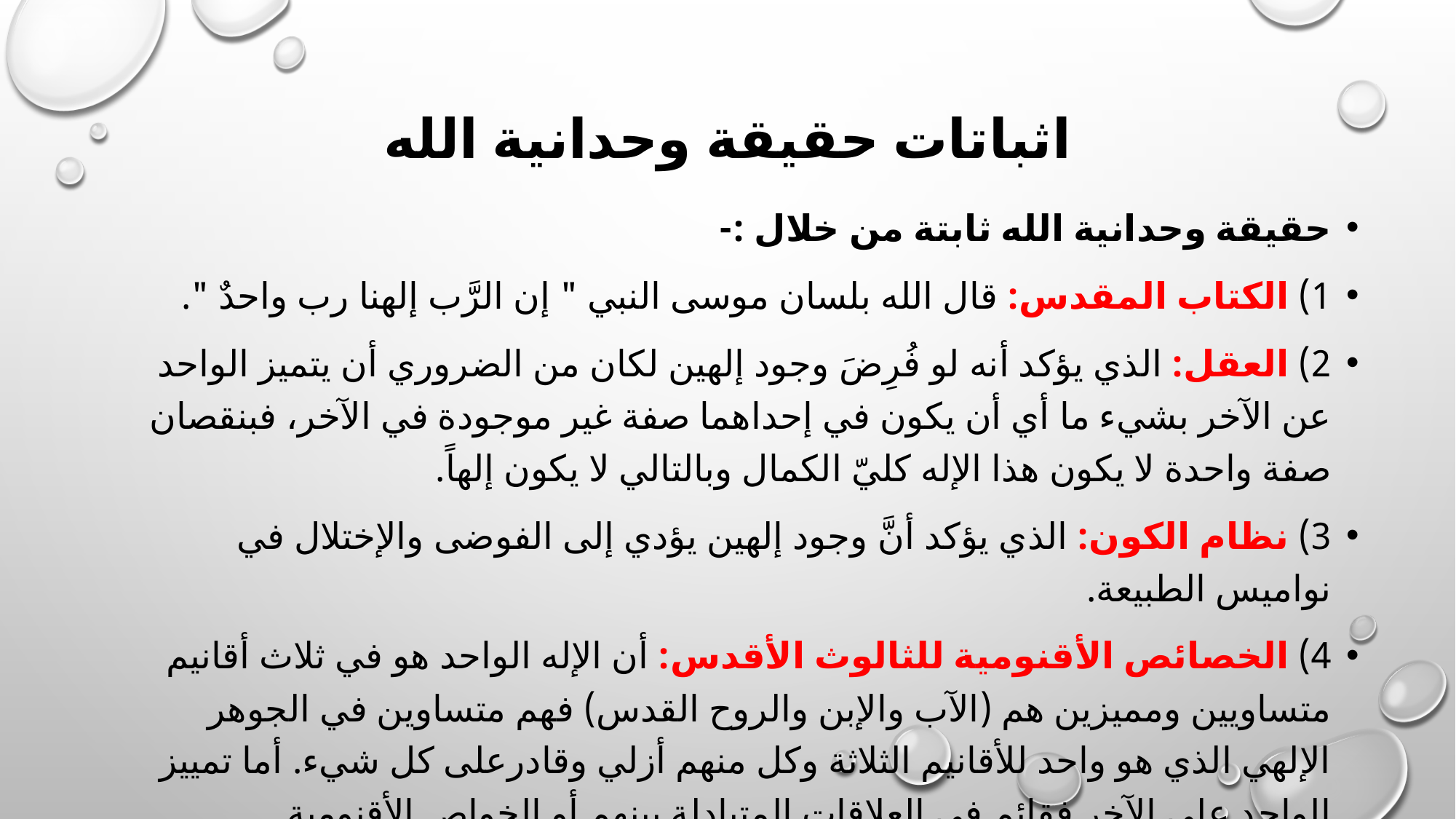

# اثباتات حقيقة وحدانية الله
حقيقة وحدانية الله ثابتة من خلال :-
1) الكتاب المقدس: قال الله بلسان موسى النبي " إن الرَّب إلهنا رب واحدٌ ".
2) العقل: الذي يؤكد أنه لو فُرِضَ وجود إلهين لكان من الضروري أن يتميز الواحد عن الآخر بشيء ما أي أن يكون في إحداهما صفة غير موجودة في الآخر، فبنقصان صفة واحدة لا يكون هذا الإله كليّ الكمال وبالتالي لا يكون إلهاً.
3) نظام الكون: الذي يؤكد أنَّ وجود إلهين يؤدي إلى الفوضى والإختلال في نواميس الطبيعة.
4) الخصائص الأقنومية للثالوث الأقدس: أن الإله الواحد هو في ثلاث أقانيم متساويين ومميزين هم (الآب والإبن والروح القدس) فهم متساوين في الجوهر الإلهي الذي هو واحد للأقانيم الثلاثة وكل منهم أزلي وقادرعلى كل شيء. أما تمييز الواحد على الآخر فقائم في العلاقات المتبادلة بينهم أو الخواص الأقنومية.